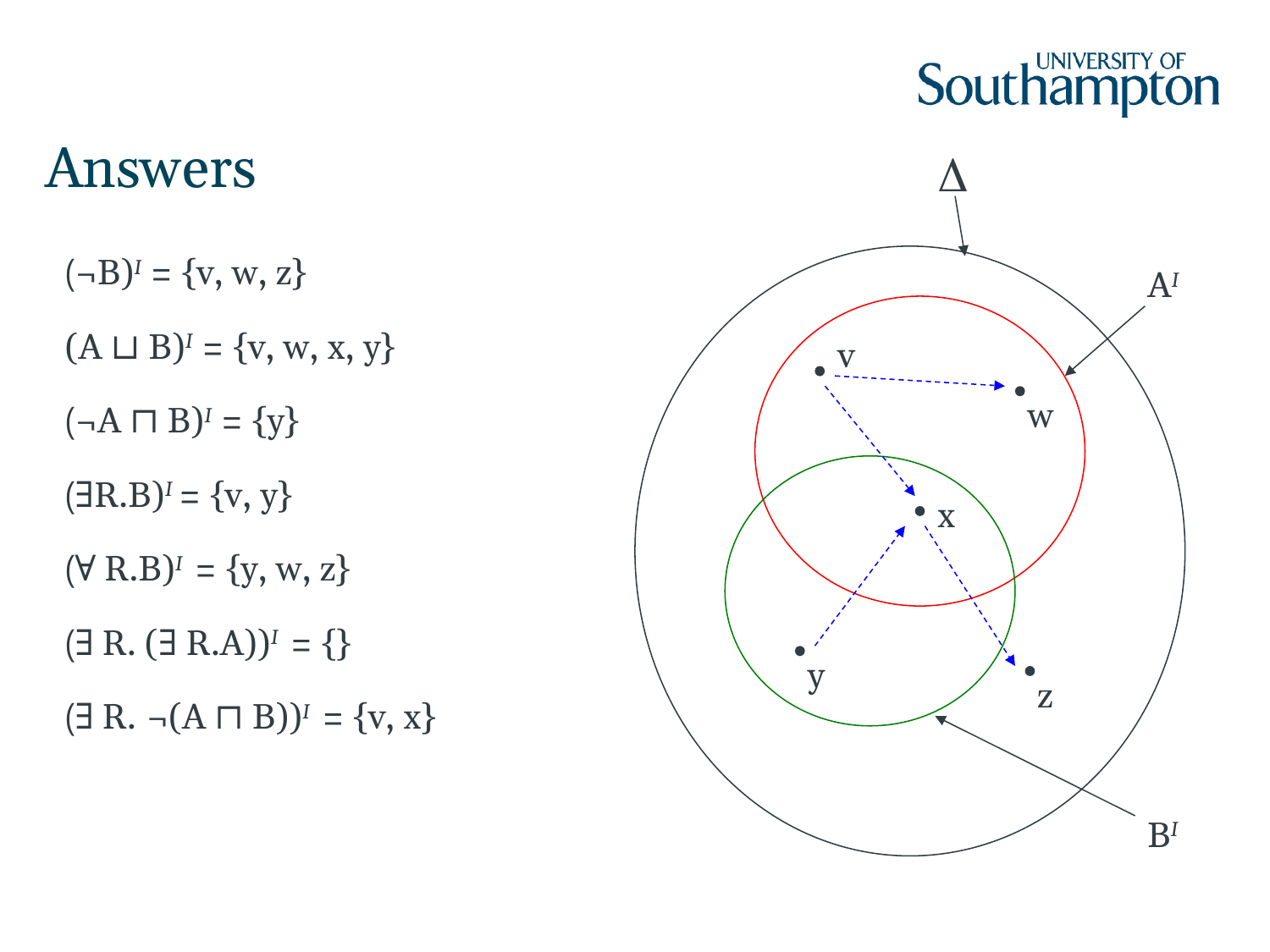

# Answers
Δ

(¬B)I = {v, w, z}
(A ⊔ B)I = {v, w, x, y}
(¬A ⊓ B)I = {y}
(∃R.B)I = {v, y}
(∀ R.B)I  = {y, w, z}
(∃ R. (∃ R.A))I  = {}
(∃ R. ¬(A ⊓ B))I  = {v, x}

AI

v

w

x

y

z

BI